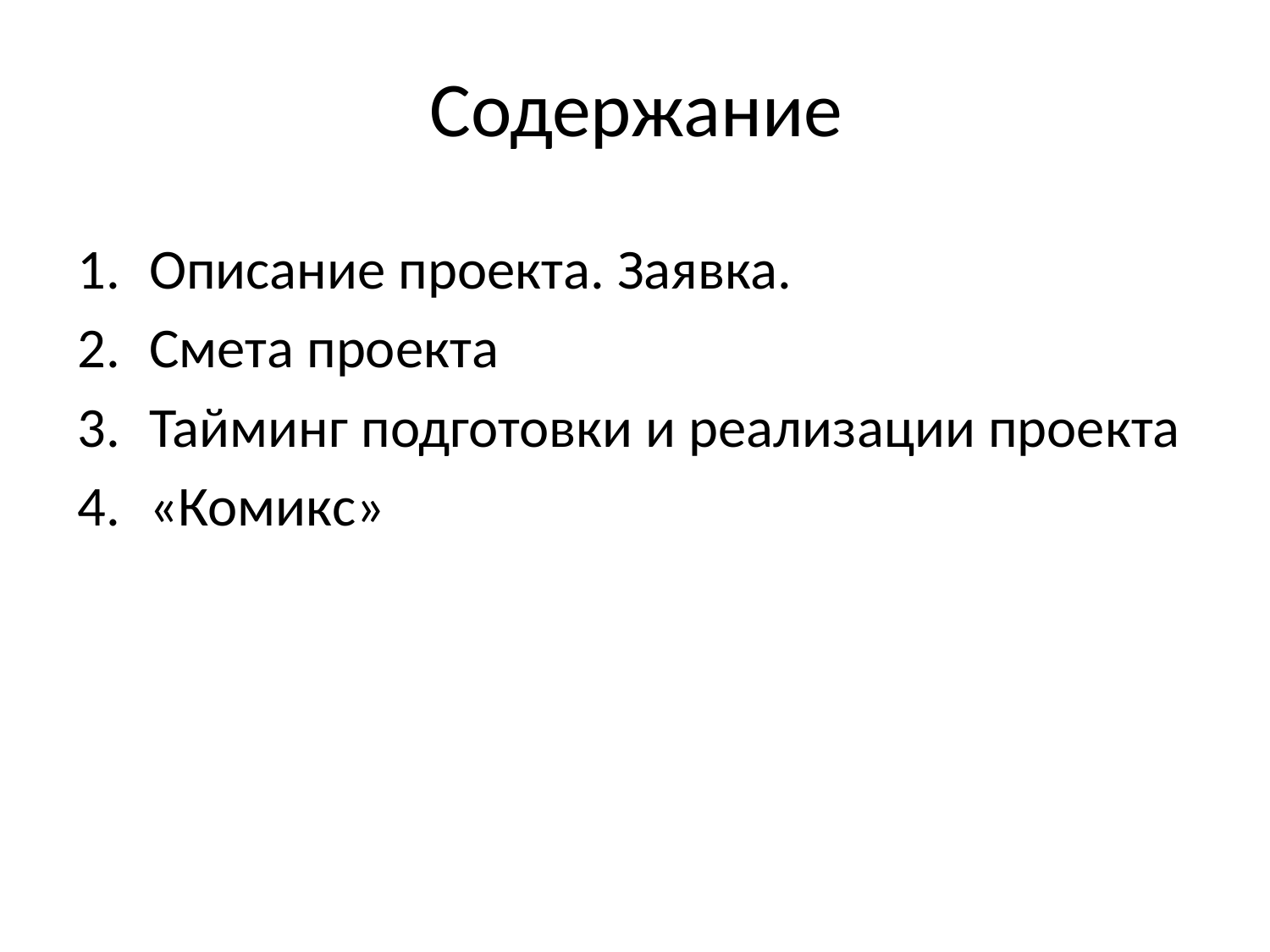

# Содержание
Описание проекта. Заявка.
Смета проекта
Тайминг подготовки и реализации проекта
«Комикс»